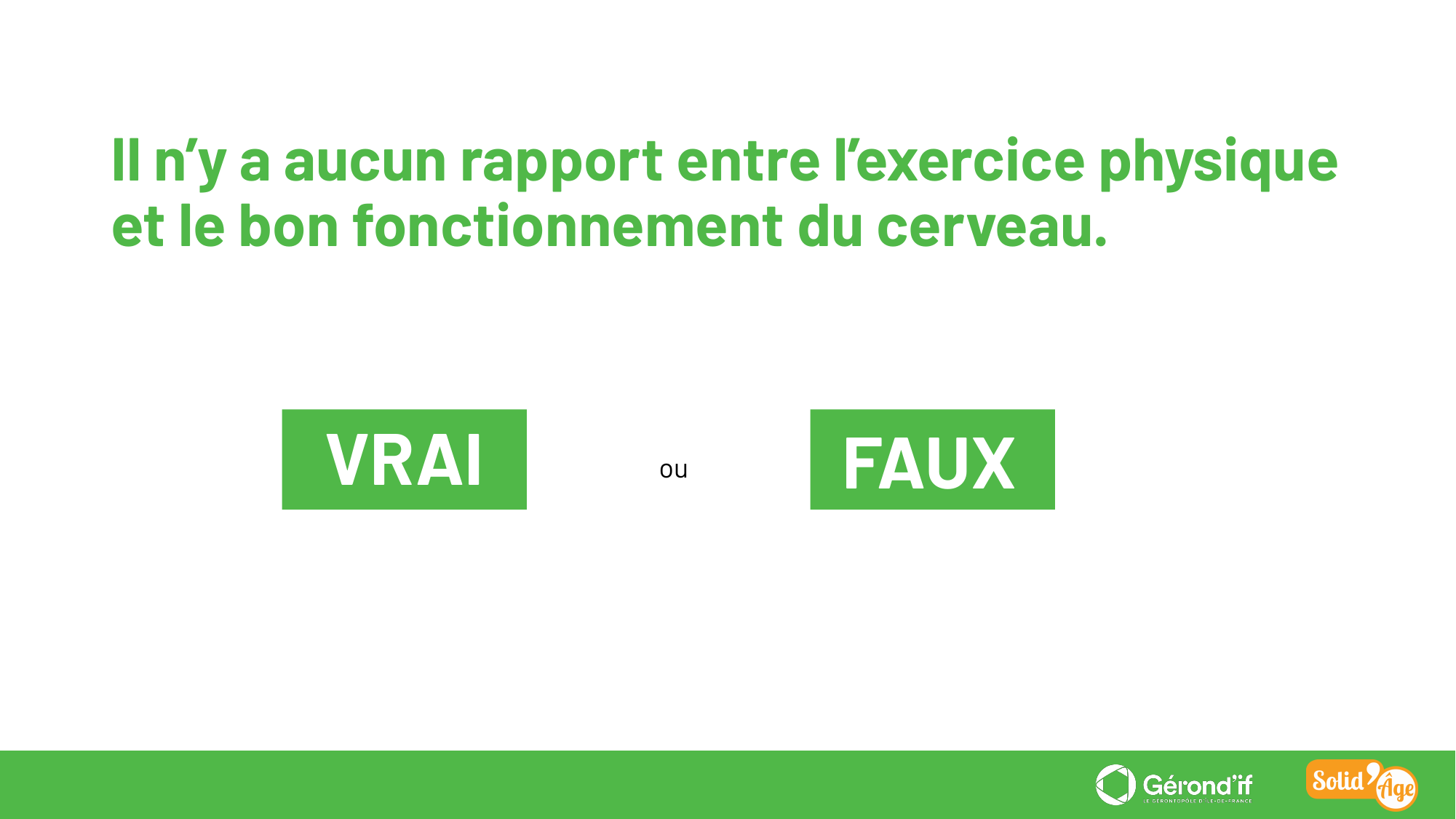

Il n’y a aucun rapport entre l’exercice physique et le bon fonctionnement du cerveau.

FAUX
VRAI
ou